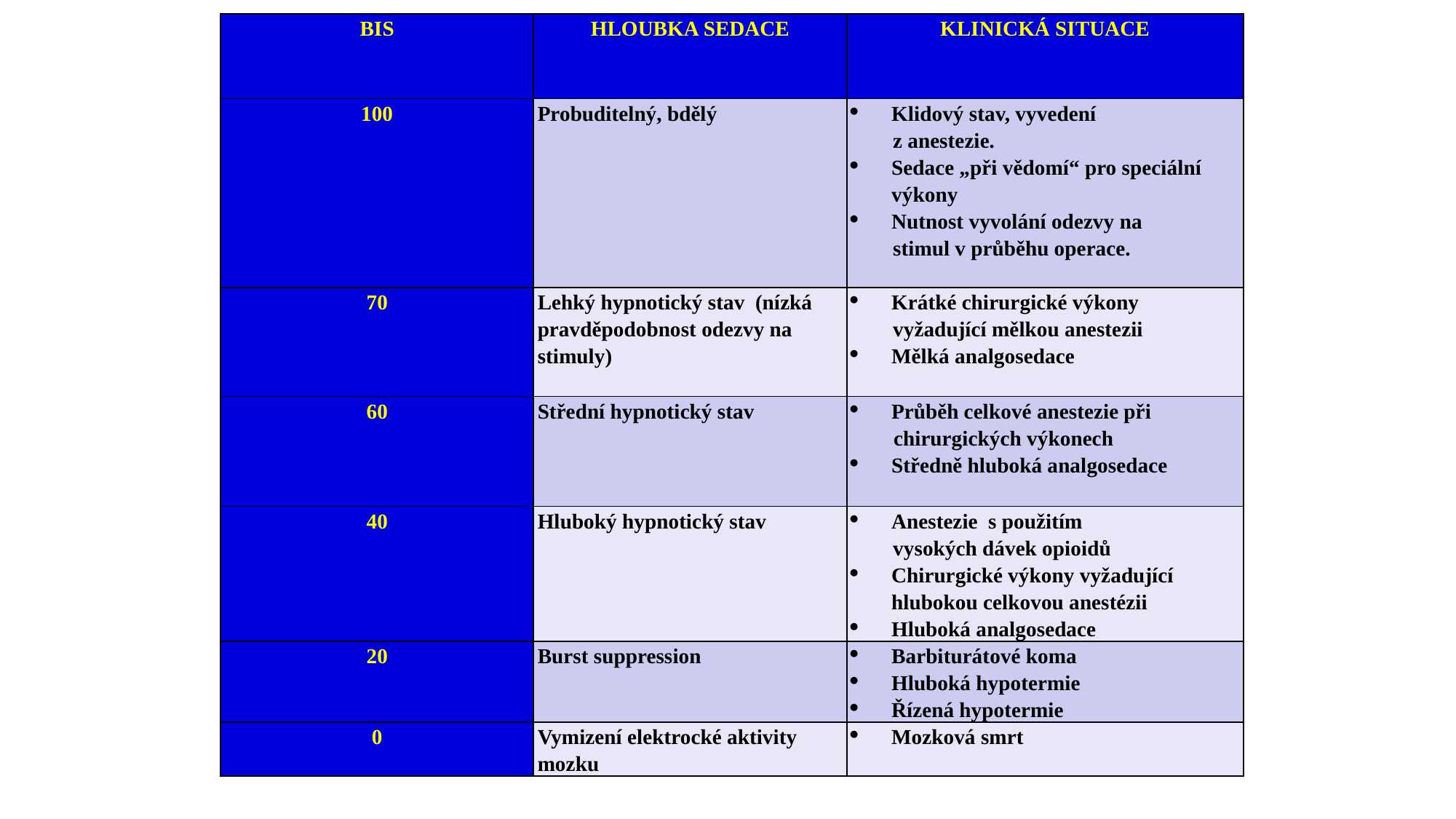

| BIS | HLOUBKA SEDACE | KLINICKÁ SITUACE |
| --- | --- | --- |
| 100 | Probuditelný, bdělý | Klidový stav, vyvedení z anestezie. Sedace „při vědomí“ pro speciální výkony Nutnost vyvolání odezvy na stimul v průběhu operace. |
| 70 | Lehký hypnotický stav (nízká pravděpodobnost odezvy na stimuly) | Krátké chirurgické výkony vyžadující mělkou anestezii Mělká analgosedace |
| 60 | Střední hypnotický stav | Průběh celkové anestezie při chirurgických výkonech Středně hluboká analgosedace |
| 40 | Hluboký hypnotický stav | Anestezie s použitím vysokých dávek opioidů Chirurgické výkony vyžadující hlubokou celkovou anestézii Hluboká analgosedace |
| 20 | Burst suppression | Barbiturátové koma Hluboká hypotermie Řízená hypotermie |
| 0 | Vymizení elektrocké aktivity mozku | Mozková smrt |